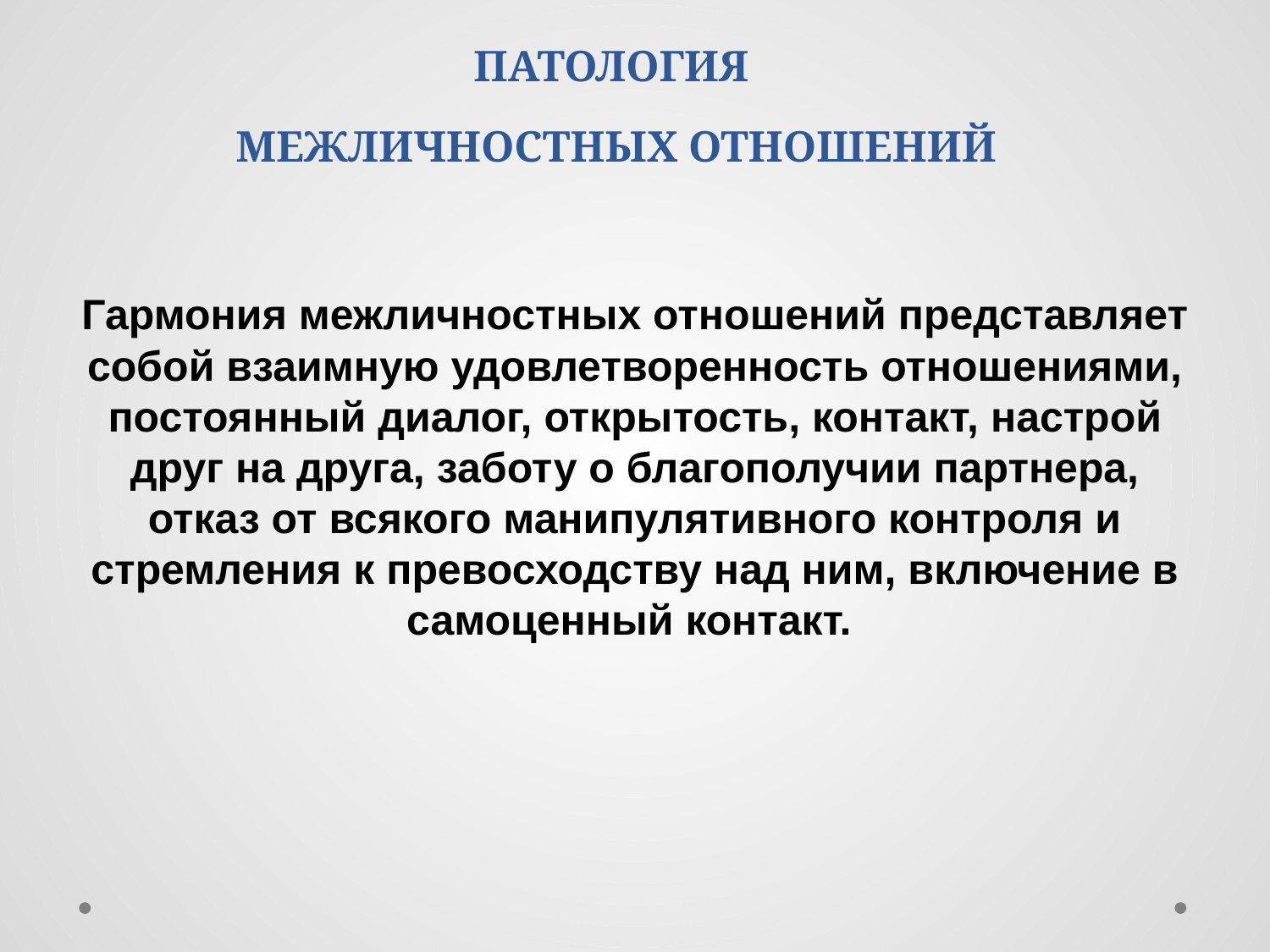

# ПАТОЛОГИЯ МЕЖЛИЧНОСТНЫХ ОТНОШЕНИЙ

Гармония межличностных отношений представляет собой взаимную удовлетворенность отношениями, постоянный диалог, открытость, контакт, настрой друг на друга, заботу о благополучии партнера, отказ от всякого манипулятивного контроля и стремления к превосходству над ним, включение в самоценный контакт.